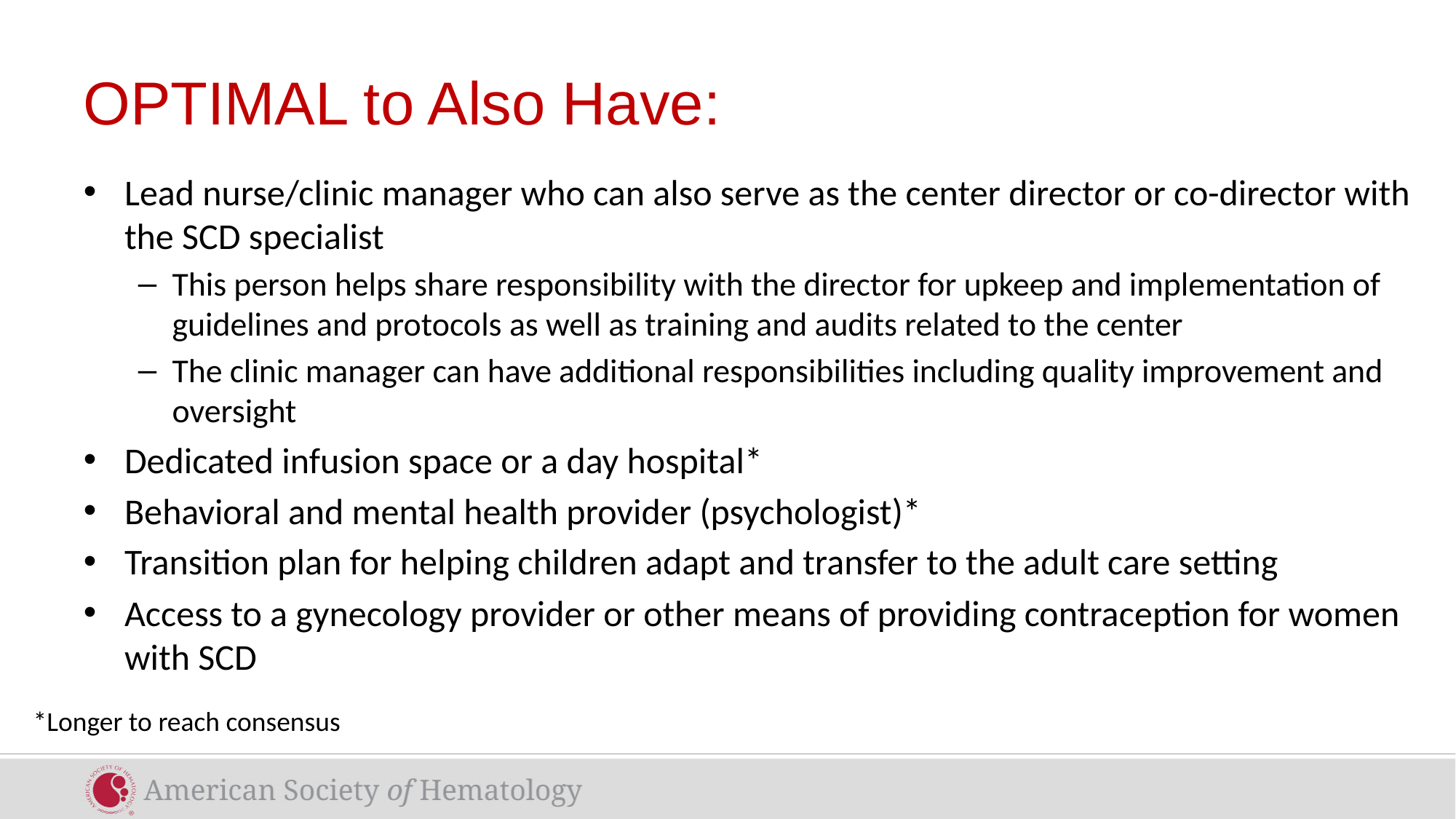

# OPTIMAL to Also Have:
Lead nurse/clinic manager who can also serve as the center director or co-director with the SCD specialist
This person helps share responsibility with the director for upkeep and implementation of guidelines and protocols as well as training and audits related to the center
The clinic manager can have additional responsibilities including quality improvement and oversight
Dedicated infusion space or a day hospital*
Behavioral and mental health provider (psychologist)*
Transition plan for helping children adapt and transfer to the adult care setting
Access to a gynecology provider or other means of providing contraception for women with SCD

*Longer to reach consensus